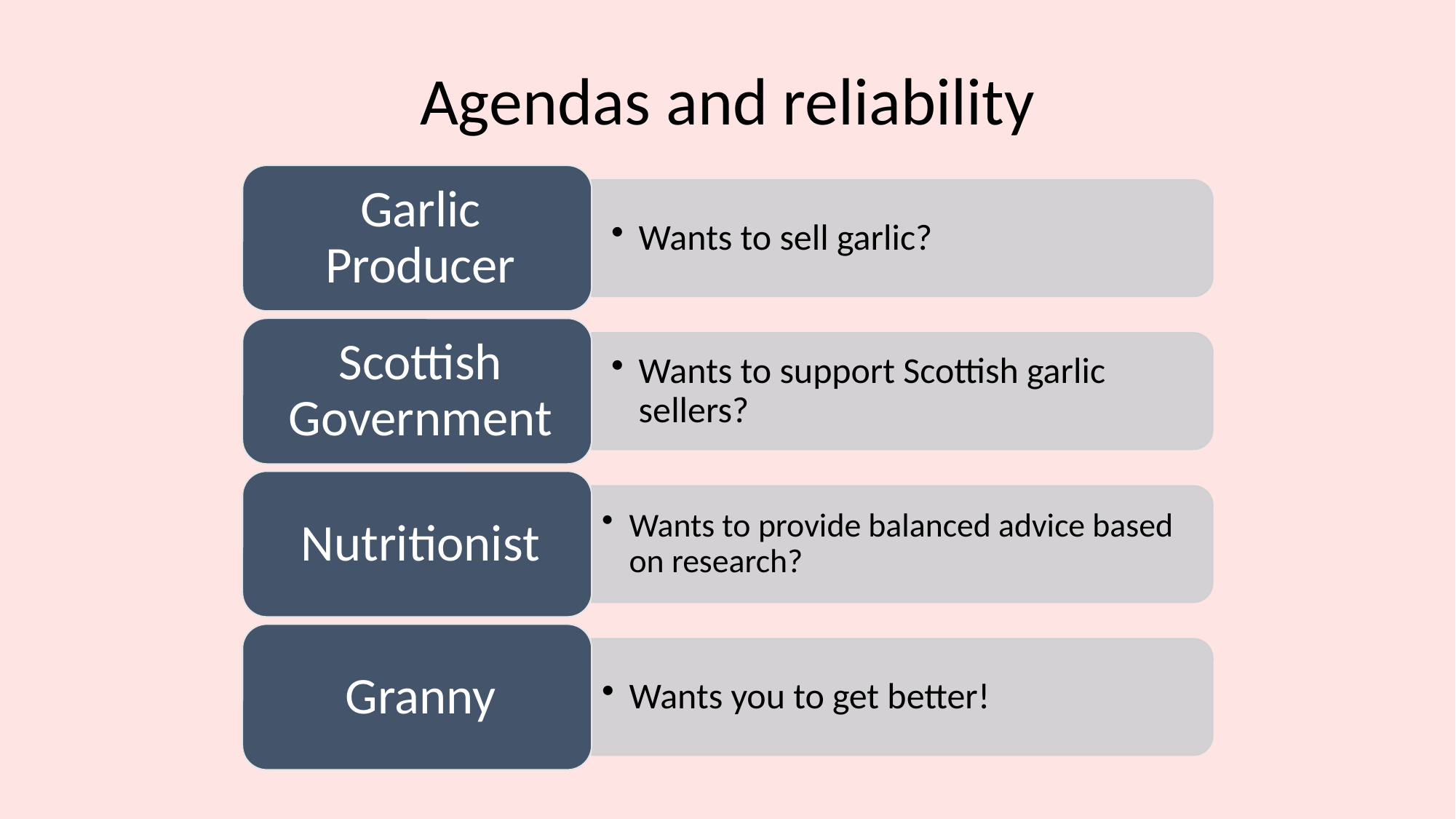

# Agendas and reliability
Wants to sell garlic?
Garlic Producer
Wants to support Scottish garlic sellers?
Scottish Government
Wants to provide balanced advice based on research?
Nutritionist
Wants you to get better!
Granny